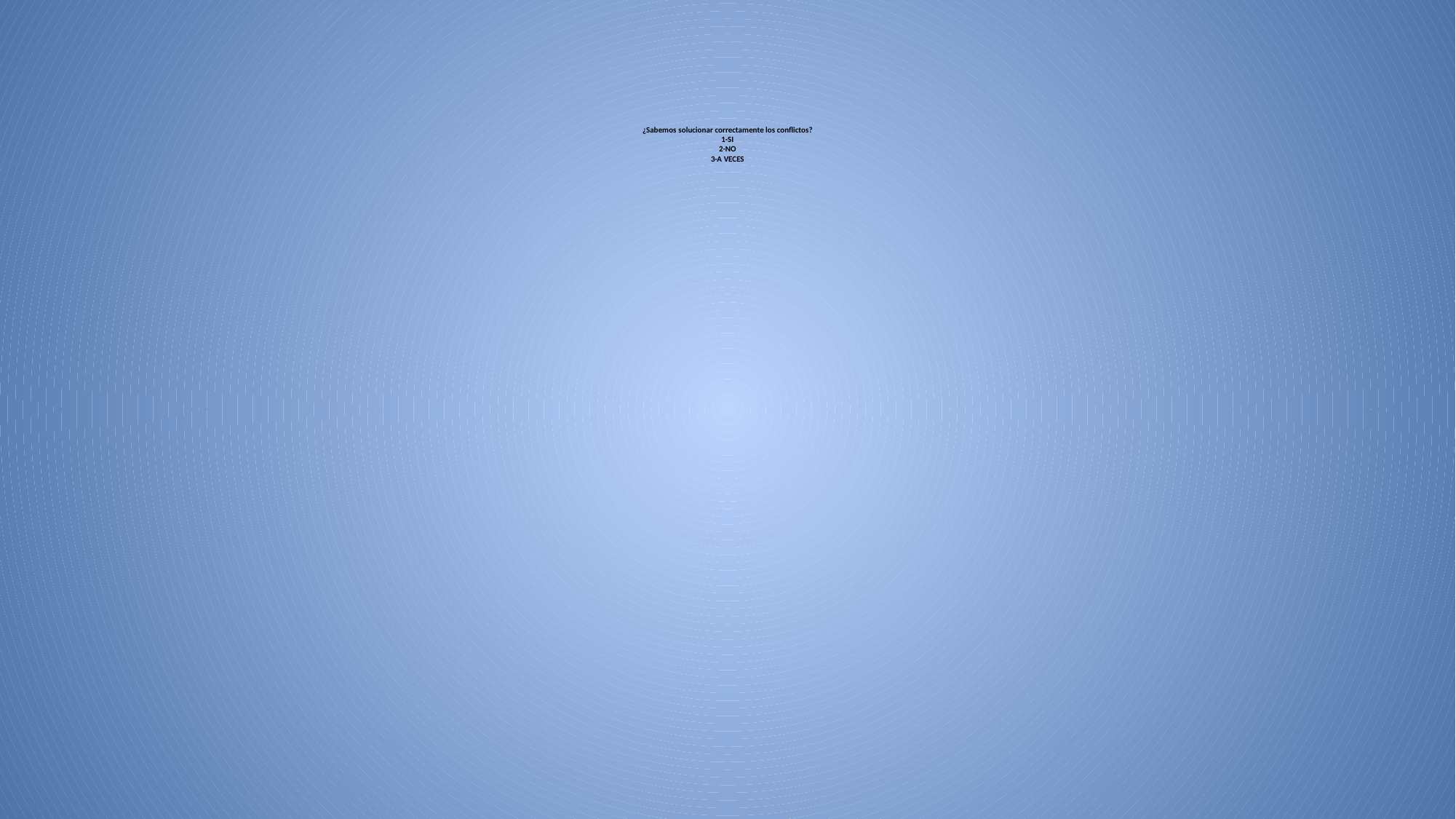

# ¿Sabemos solucionar correctamente los conflictos? 1-SI 2-NO 3-A VECES